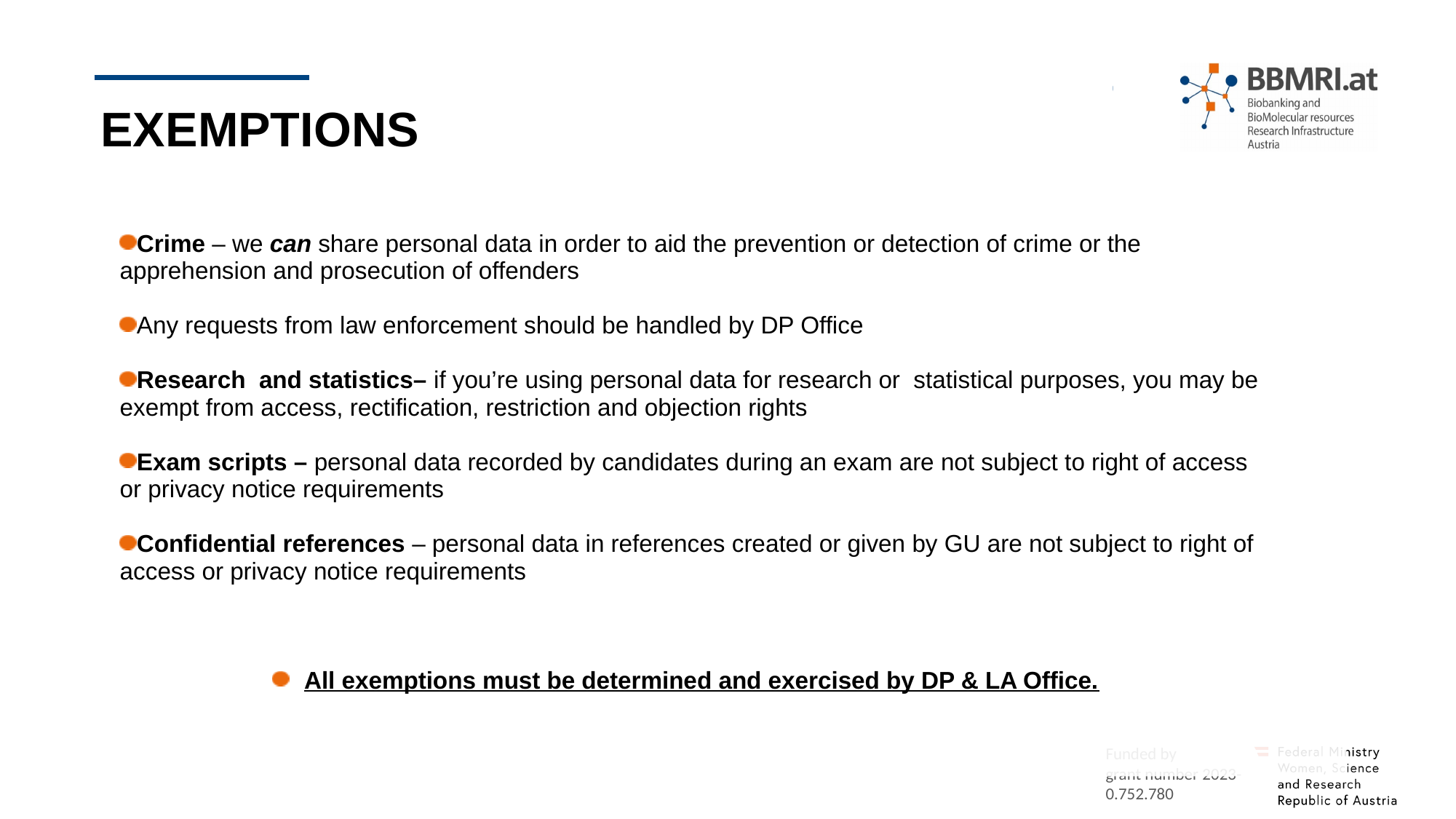

# Exemptions

Crime – we can share personal data in order to aid the prevention or detection of crime or the apprehension and prosecution of offenders
Any requests from law enforcement should be handled by DP Office
Research  and statistics– if you’re using personal data for research or  statistical purposes, you may be exempt from access, rectification, restriction and objection rights
Exam scripts – personal data recorded by candidates during an exam are not subject to right of access or privacy notice requirements
Confidential references – personal data in references created or given by GU are not subject to right of access or privacy notice requirements

All exemptions must be determined and exercised by DP & LA Office.